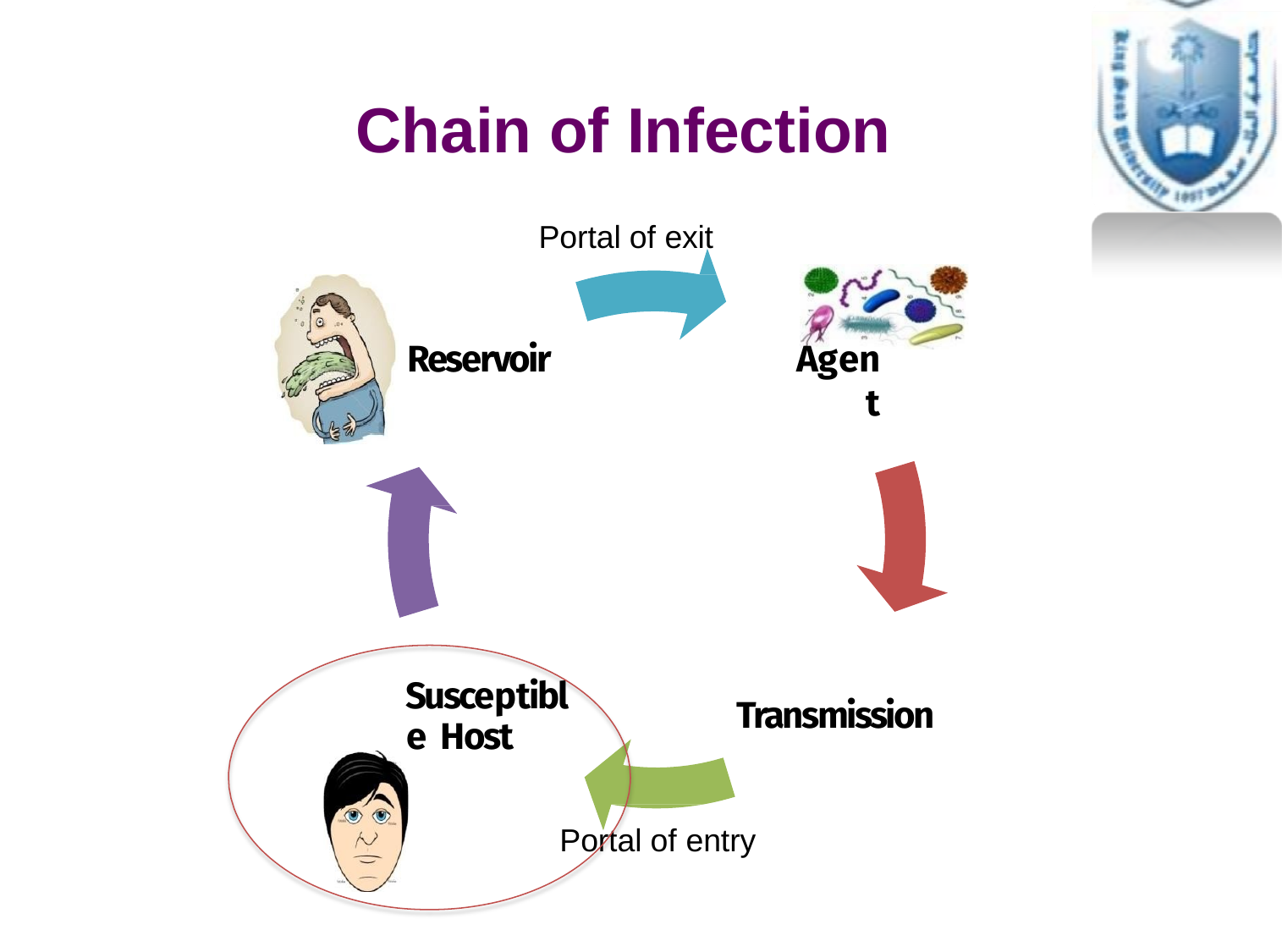

# Chain of Infection

Portal of exit

Reservoir
Agent

Susceptible  Host
Transmission

Portal of entry